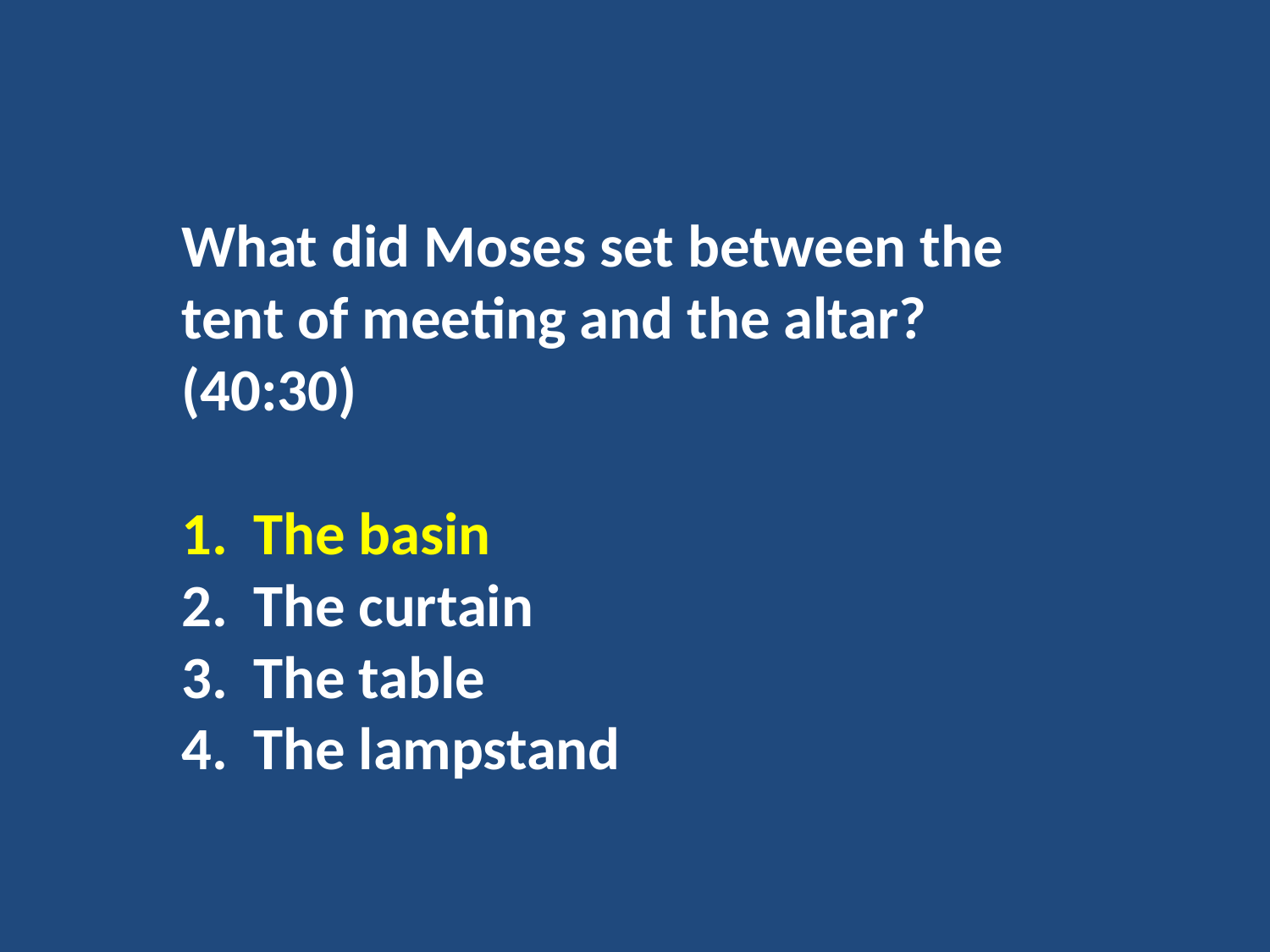

What did Moses set between the tent of meeting and the altar? (40:30)

The basin
The curtain
The table
The lampstand